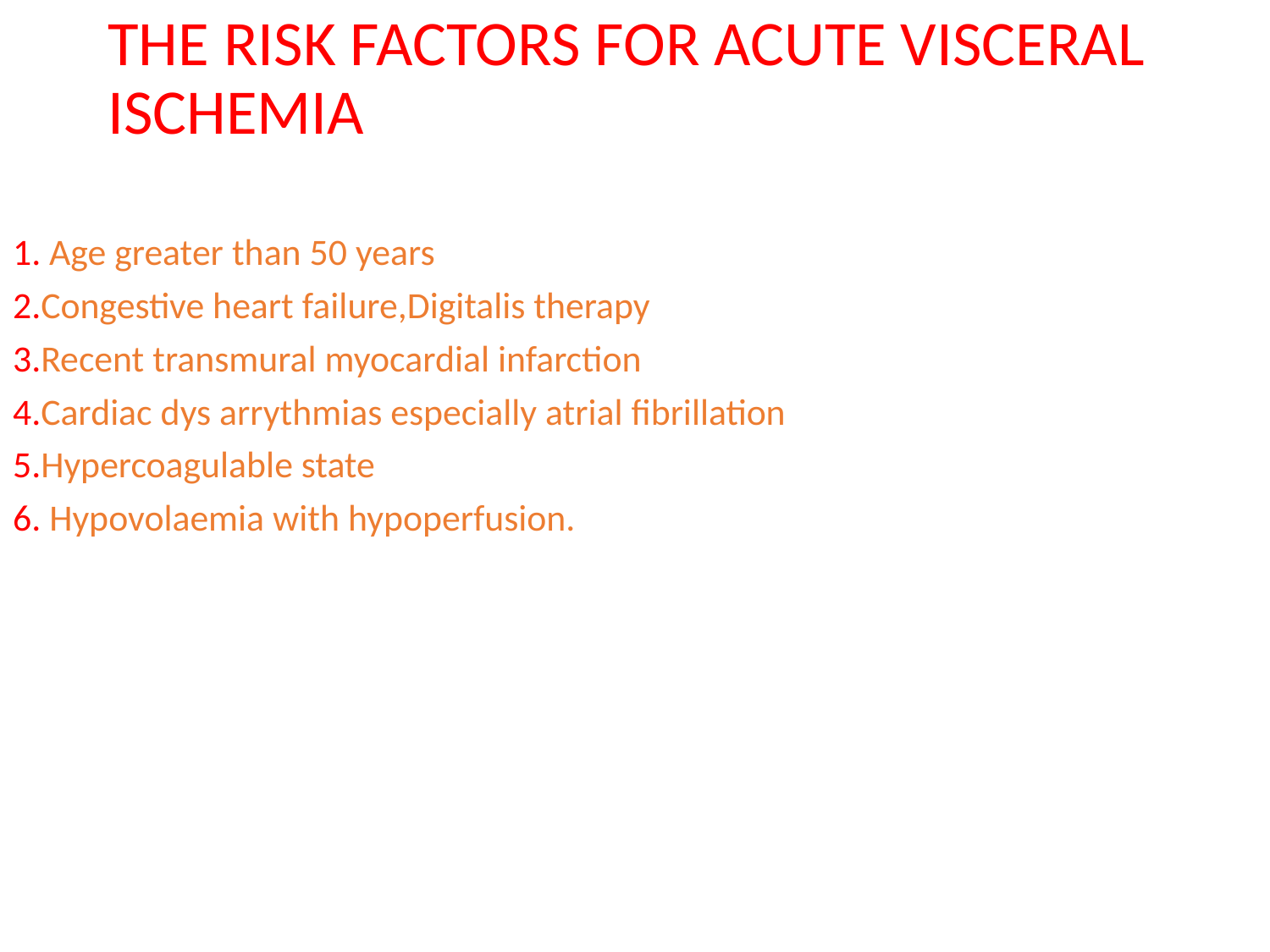

# THE RISK FACTORS FOR ACUTE VISCERAL ISCHEMIA

1. Age greater than 50 years
2.Congestive heart failure,Digitalis therapy
3.Recent transmural myocardial infarction
4.Cardiac dys arrythmias especially atrial fibrillation
5.Hypercoagulable state
6. Hypovolaemia with hypoperfusion.